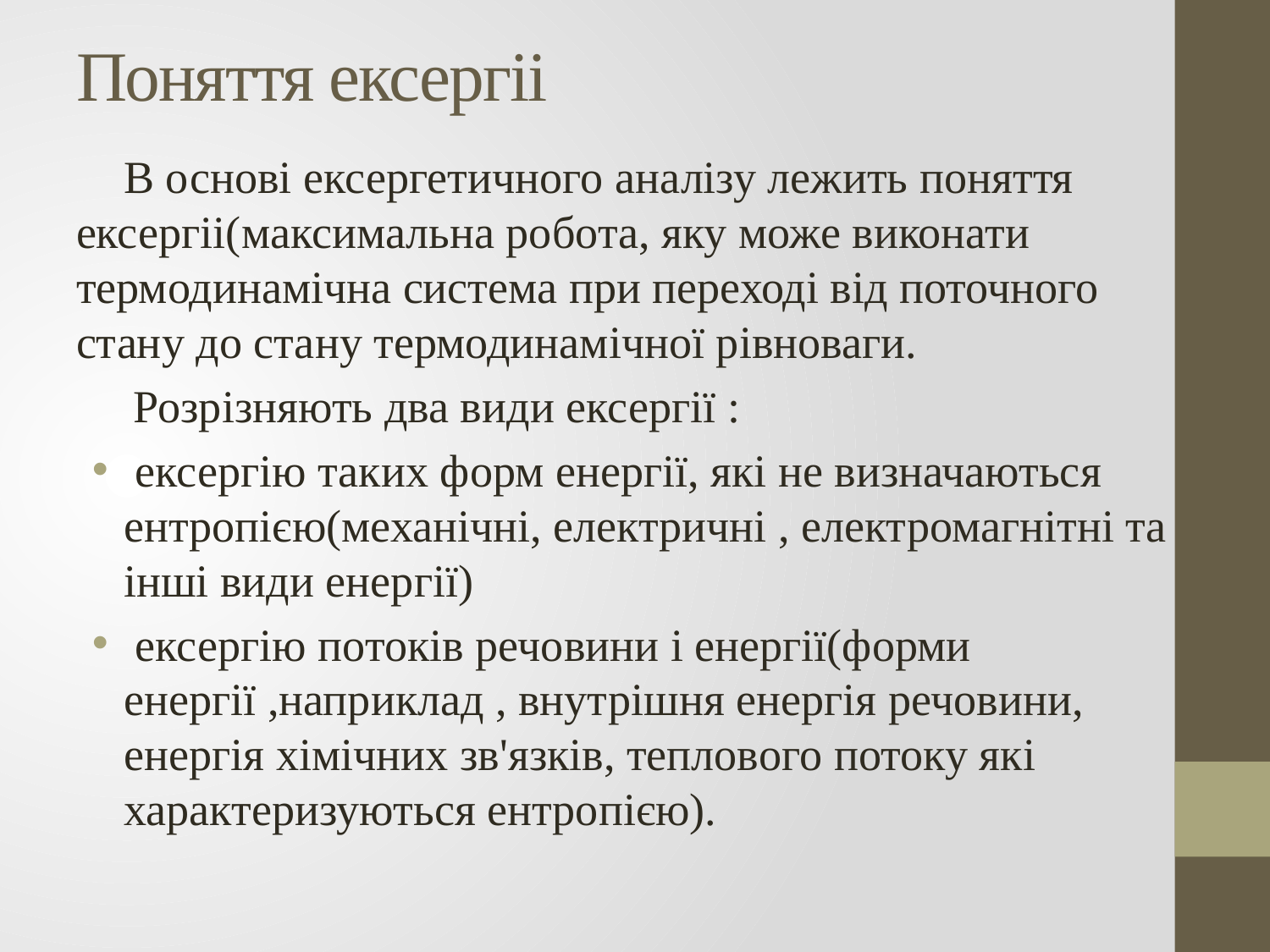

# Поняття ексергіі
     В основі ексергетичного аналізу лежить поняття ексергіі(максимальна робота, яку може виконати термодинамічна система при переході від поточного стану до стану термодинамічної рівноваги.
     Розрізняють два види ексергії :
 ексергію таких форм енергії, які не визначаються ентропією(механічні, електричні , електромагнітні та інші види енергії)
 ексергію потоків речовини і енергії(форми енергії ,наприклад , внутрішня енергія речовини, енергія хімічних зв'язків, теплового потоку які характеризуються ентропією).